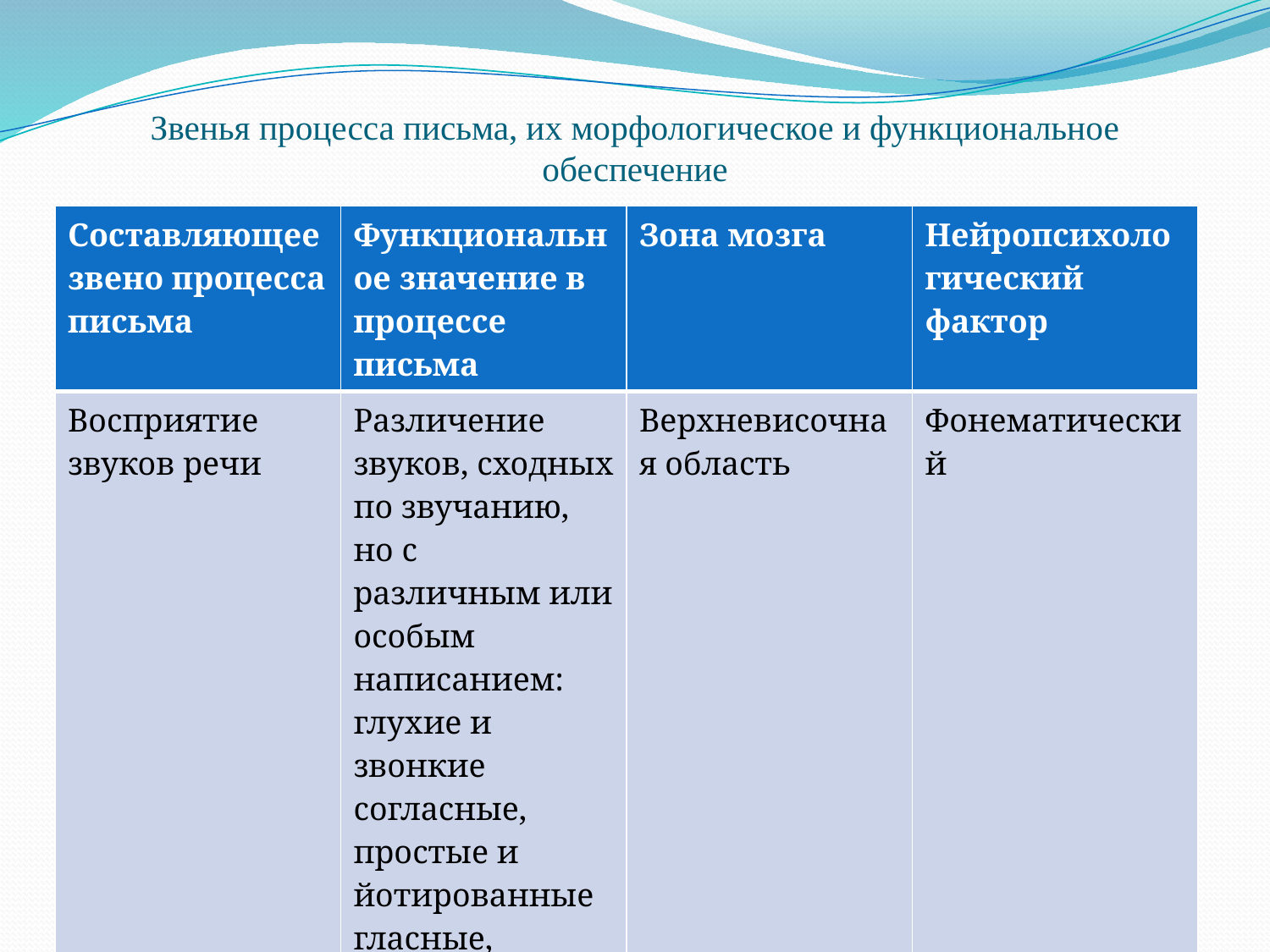

# Звенья процесса письма, их морфологическое и функциональное обеспечение
| Составляющее звено процесса письма | Функциональное значение в процессе письма | Зона мозга | Нейропсихоло гиче­ский фактор |
| --- | --- | --- | --- |
| Восприятие звуков речи | Различение звуков, сходных по звучанию, но с различным или особым написанием: глухие и звонкие согласные, простые и йотированные гласные, написание с мягким знаком | Верхневисочная область | Фонематический |